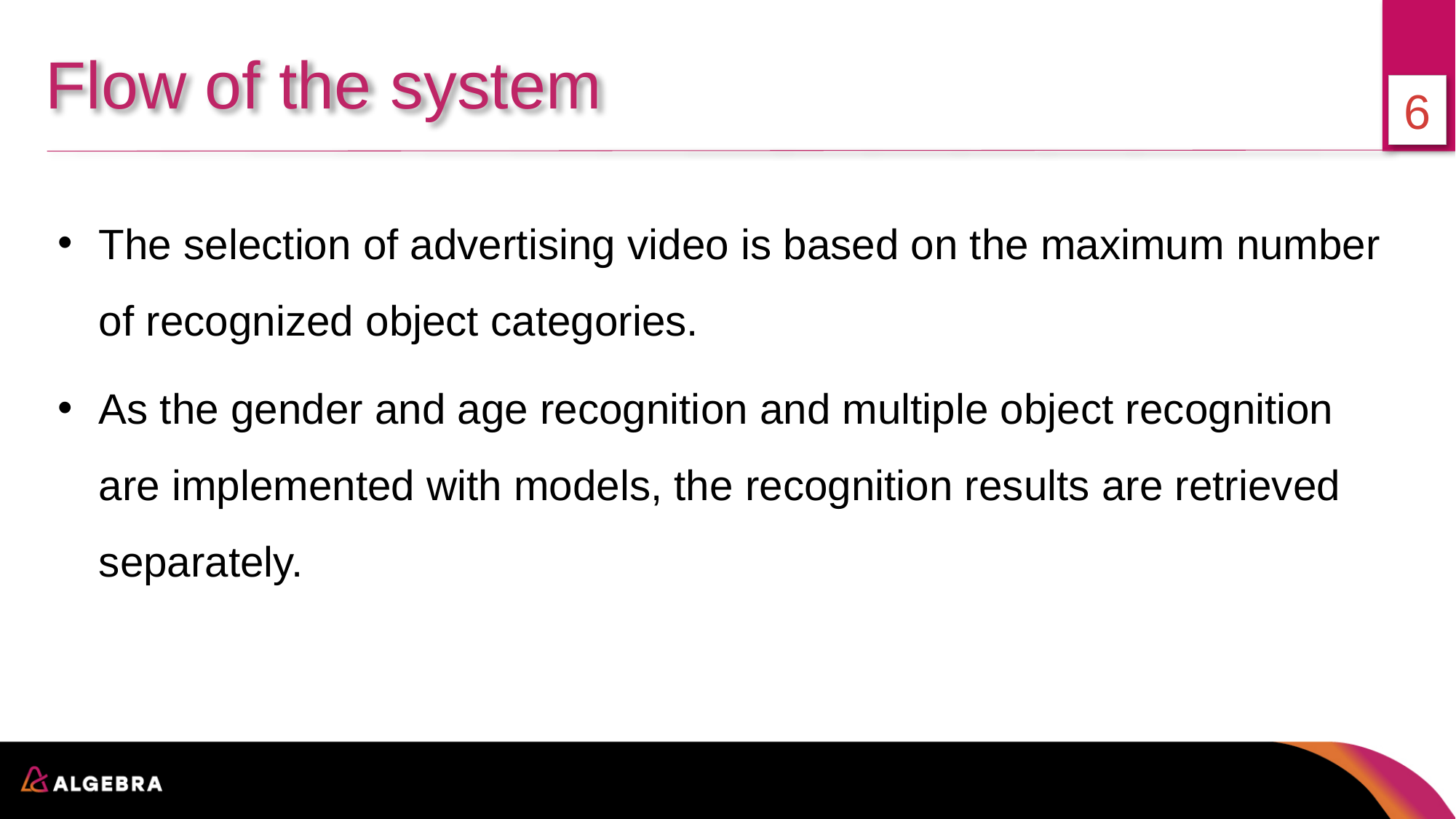

Flow of the system
6
The selection of advertising video is based on the maximum number of recognized object categories.
As the gender and age recognition and multiple object recognition are implemented with models, the recognition results are retrieved separately.